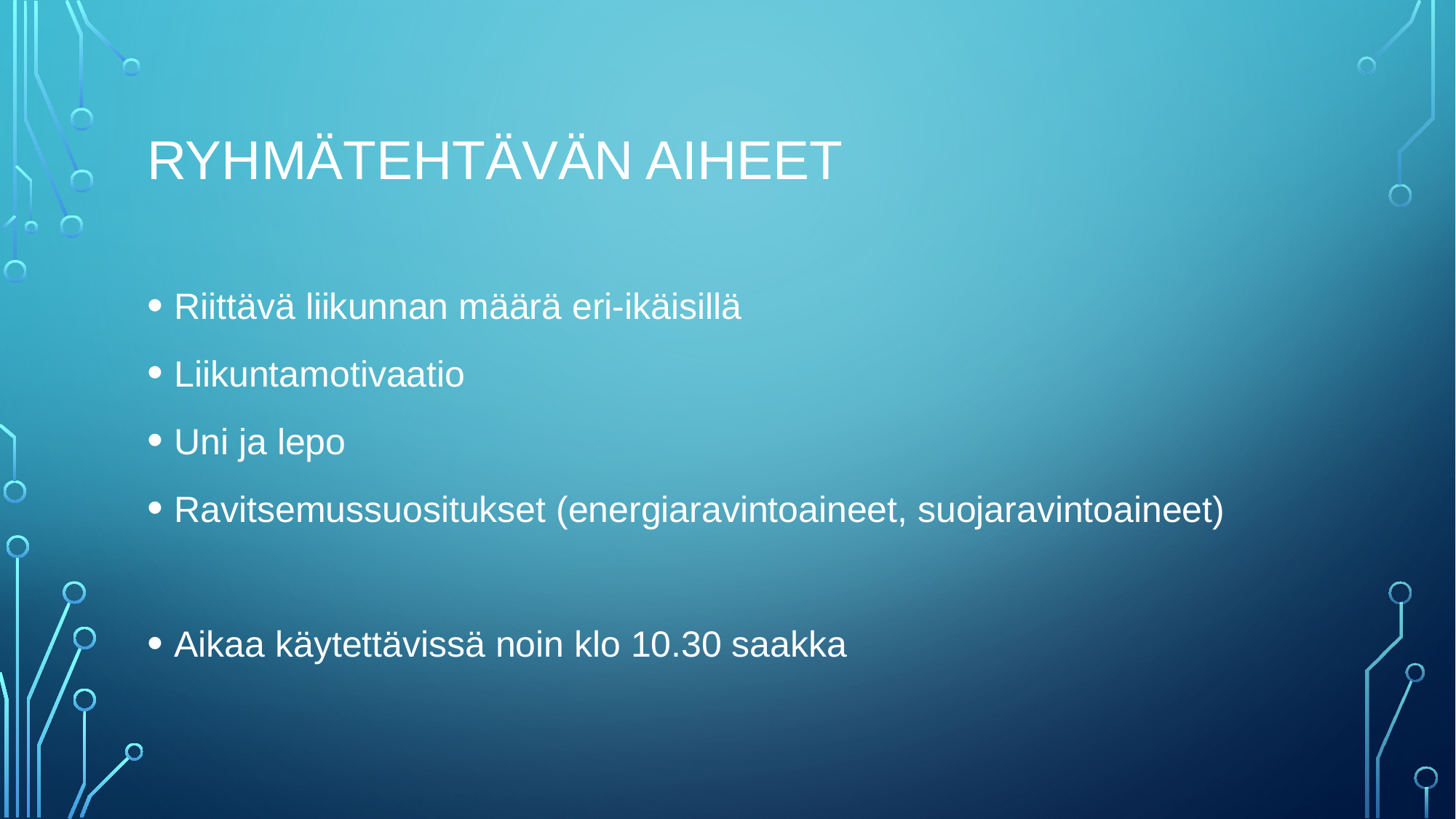

# Ryhmätehtävän aiheet
Riittävä liikunnan määrä eri-ikäisillä
Liikuntamotivaatio
Uni ja lepo
Ravitsemussuositukset (energiaravintoaineet, suojaravintoaineet)

Aikaa käytettävissä noin klo 10.30 saakka